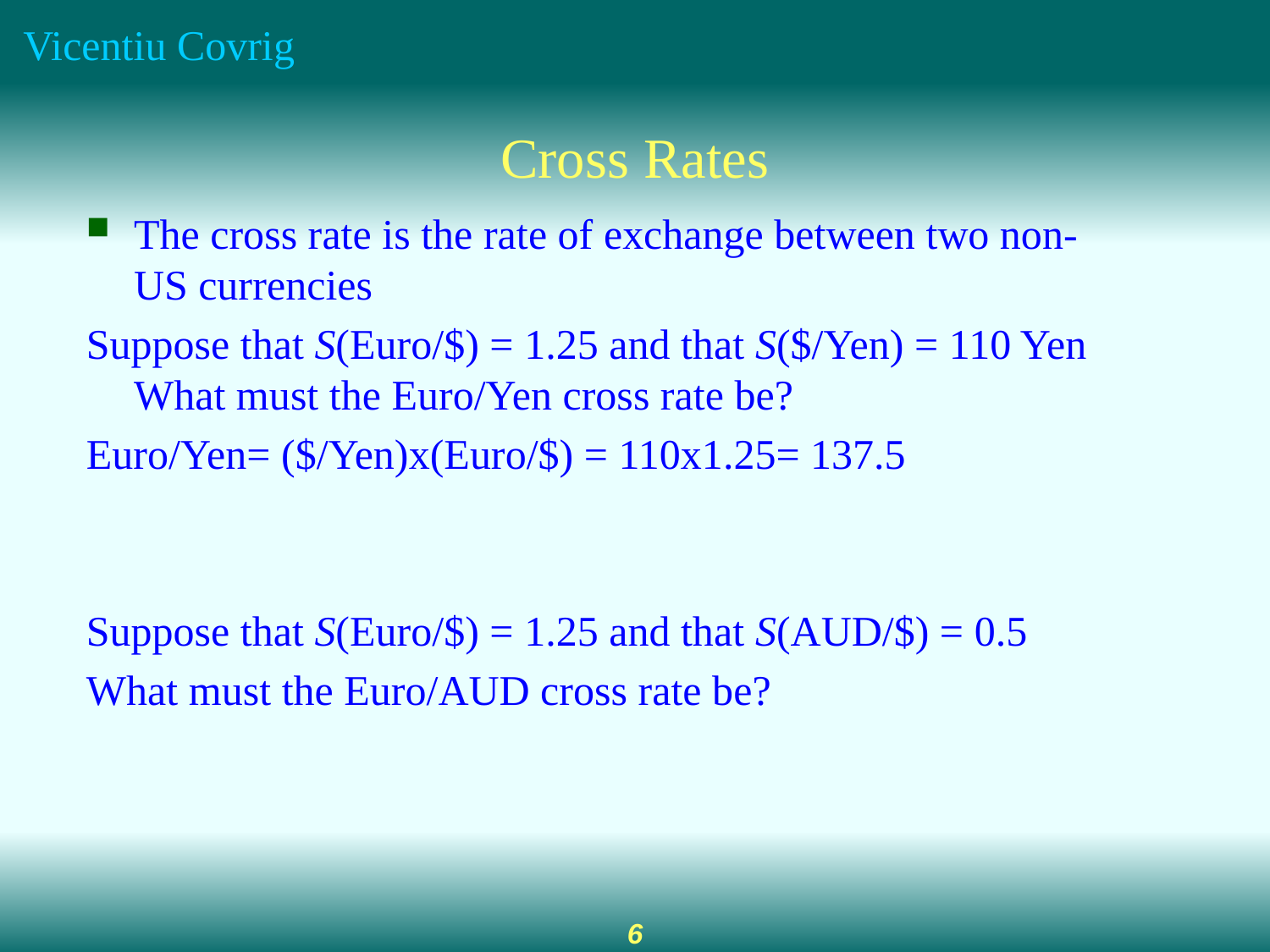

# Cross Rates
The cross rate is the rate of exchange between two non-US currencies
Suppose that S(Euro/$) = 1.25 and that S($/Yen) = 110 Yen What must the Euro/Yen cross rate be?
Euro/Yen= ($/Yen)x(Euro/$) = 110x1.25= 137.5

Suppose that S(Euro/$) = 1.25 and that S(AUD/$) = 0.5
What must the Euro/AUD cross rate be?